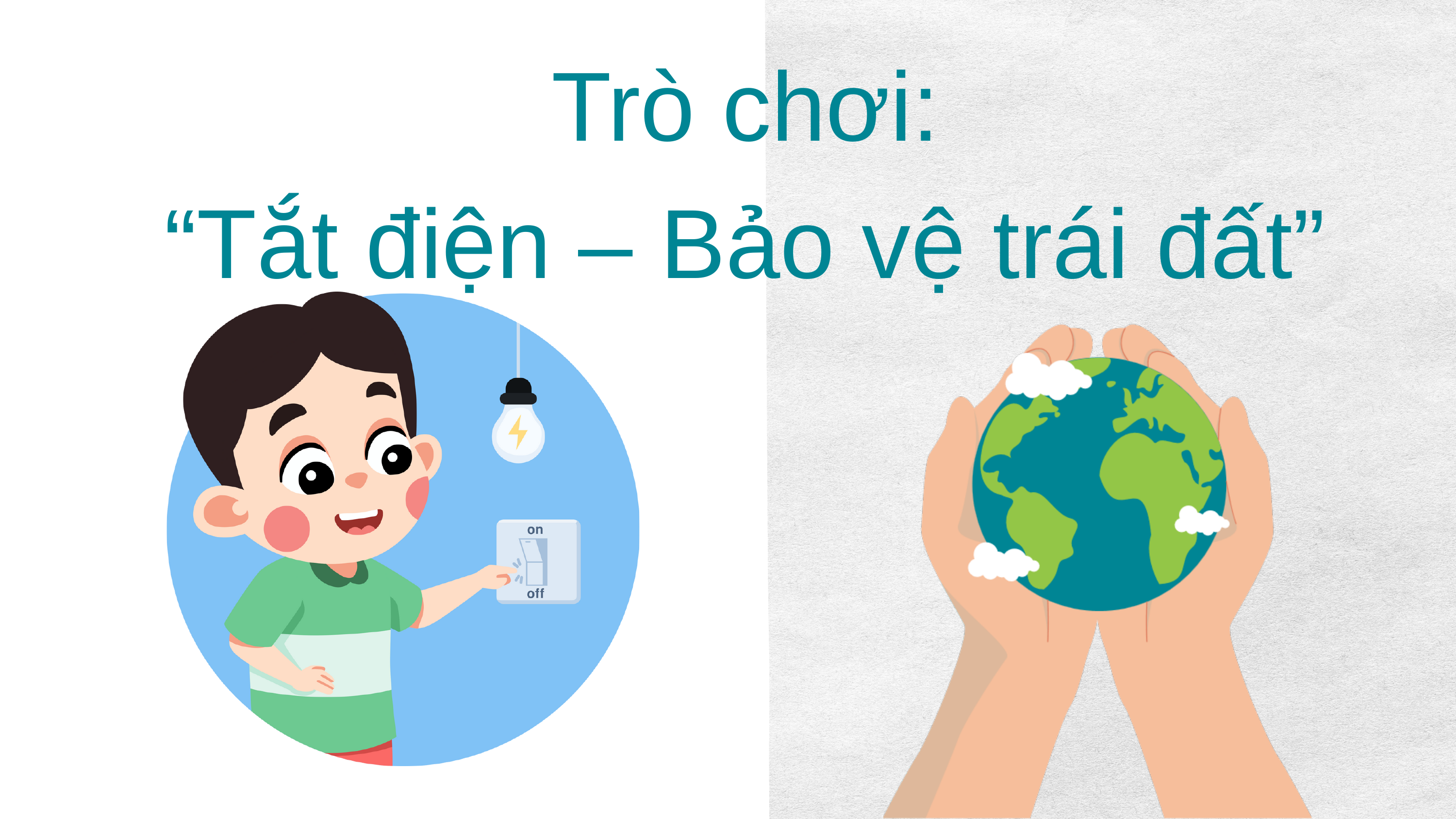

Trò chơi:
“Tắt điện – Bảo vệ trái đất”